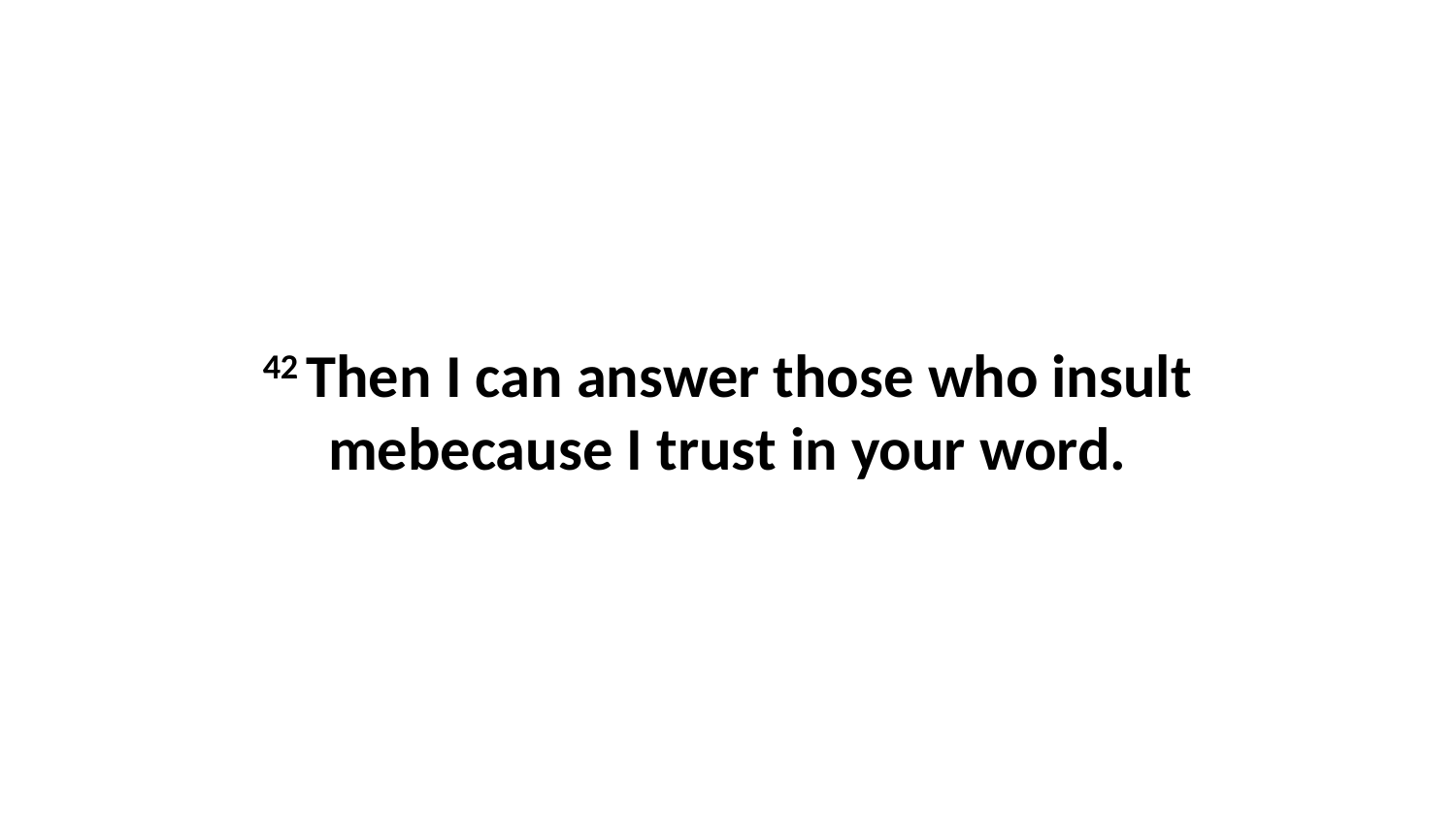

42 Then I can answer those who insult mebecause I trust in your word.